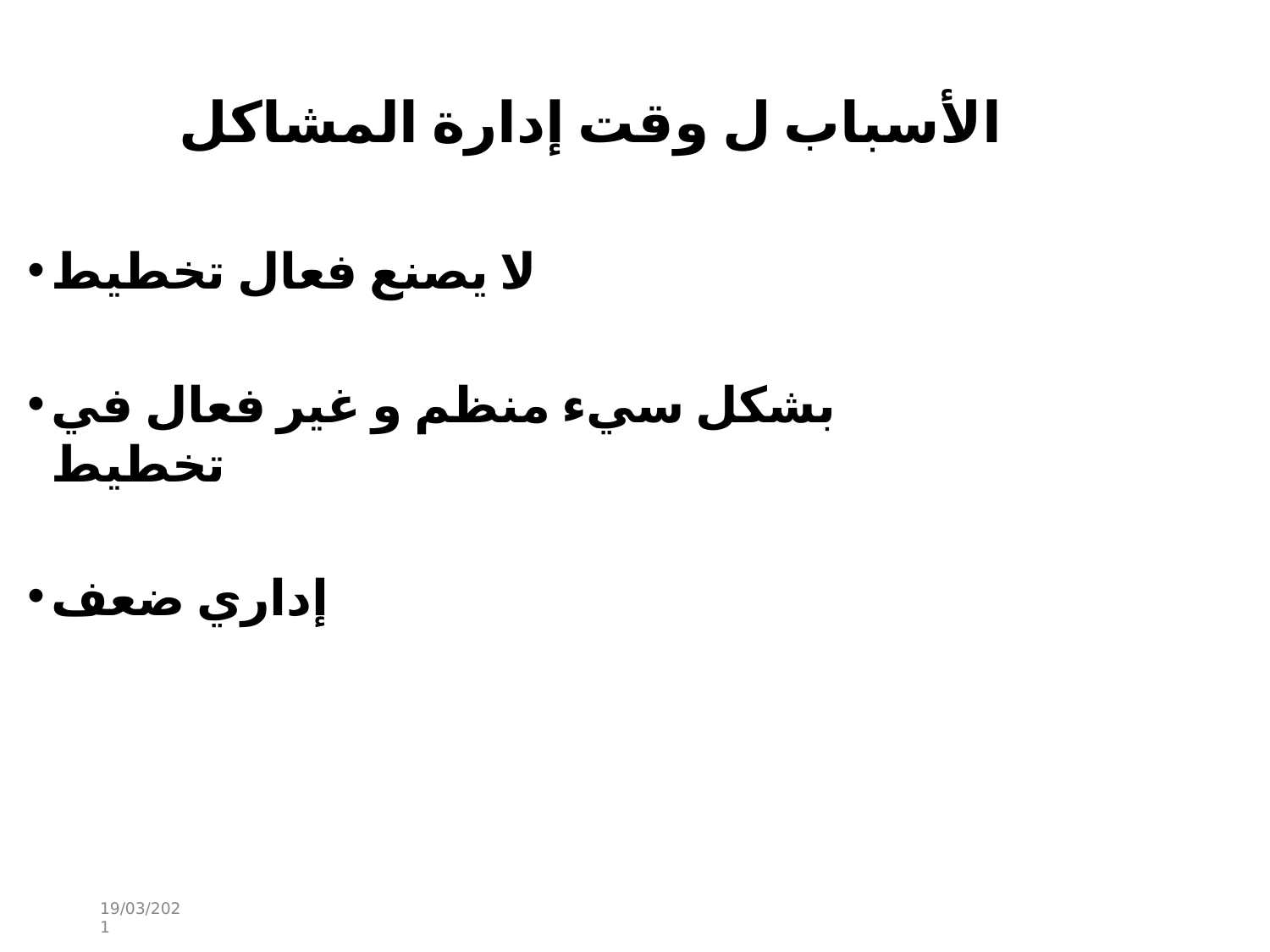

# الأسباب ل وقت إدارة المشاكل
لا يصنع فعال تخطيط

بشكل سيء منظم و غير فعال في تخطيط

إداري ضعف
19/03/2021